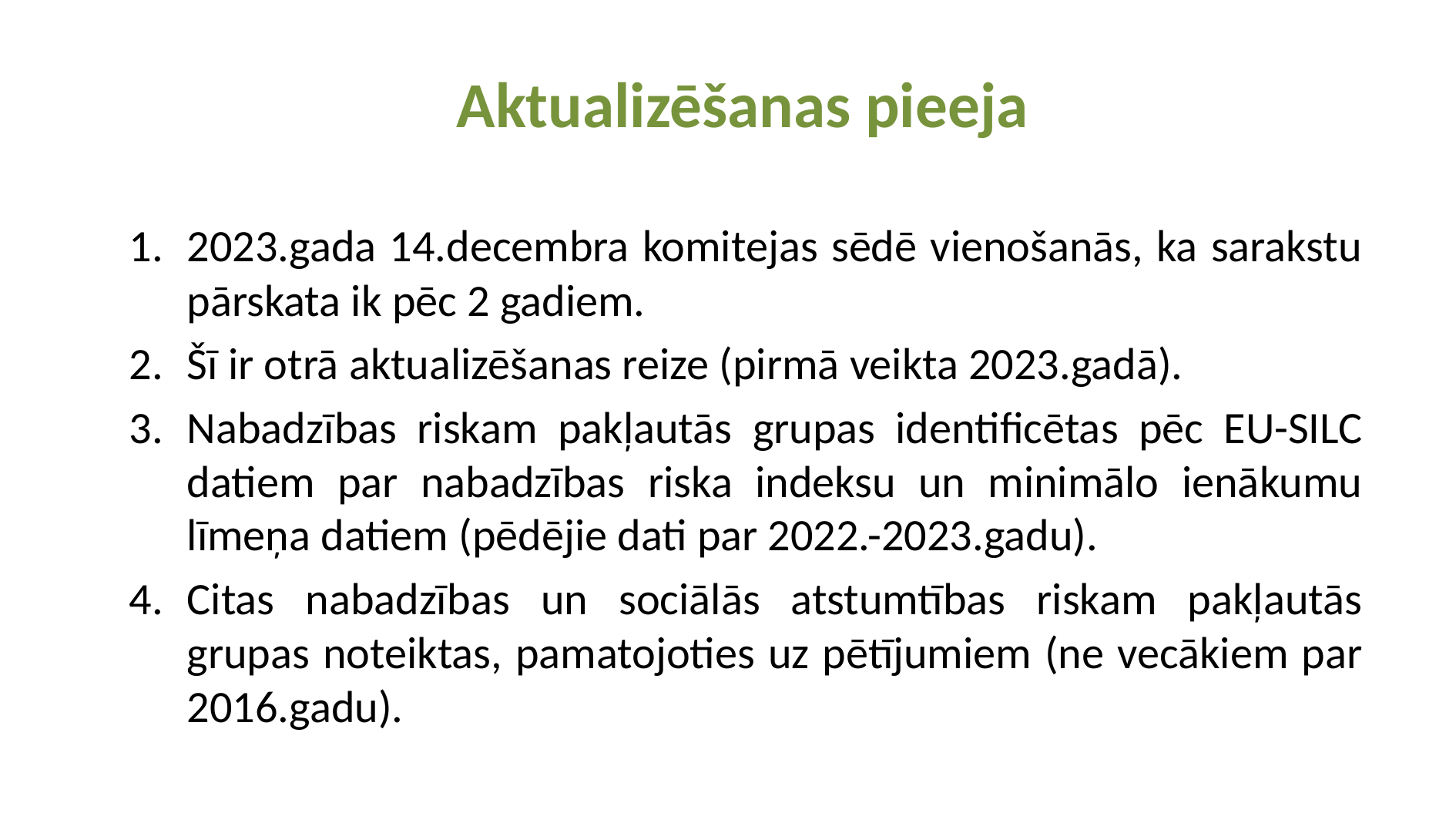

# Aktualizēšanas pieeja
2023.gada 14.decembra komitejas sēdē vienošanās, ka sarakstu pārskata ik pēc 2 gadiem.
Šī ir otrā aktualizēšanas reize (pirmā veikta 2023.gadā).
Nabadzības riskam pakļautās grupas identificētas pēc EU-SILC datiem par nabadzības riska indeksu un minimālo ienākumu līmeņa datiem (pēdējie dati par 2022.-2023.gadu).
Citas nabadzības un sociālās atstumtības riskam pakļautās grupas noteiktas, pamatojoties uz pētījumiem (ne vecākiem par 2016.gadu).